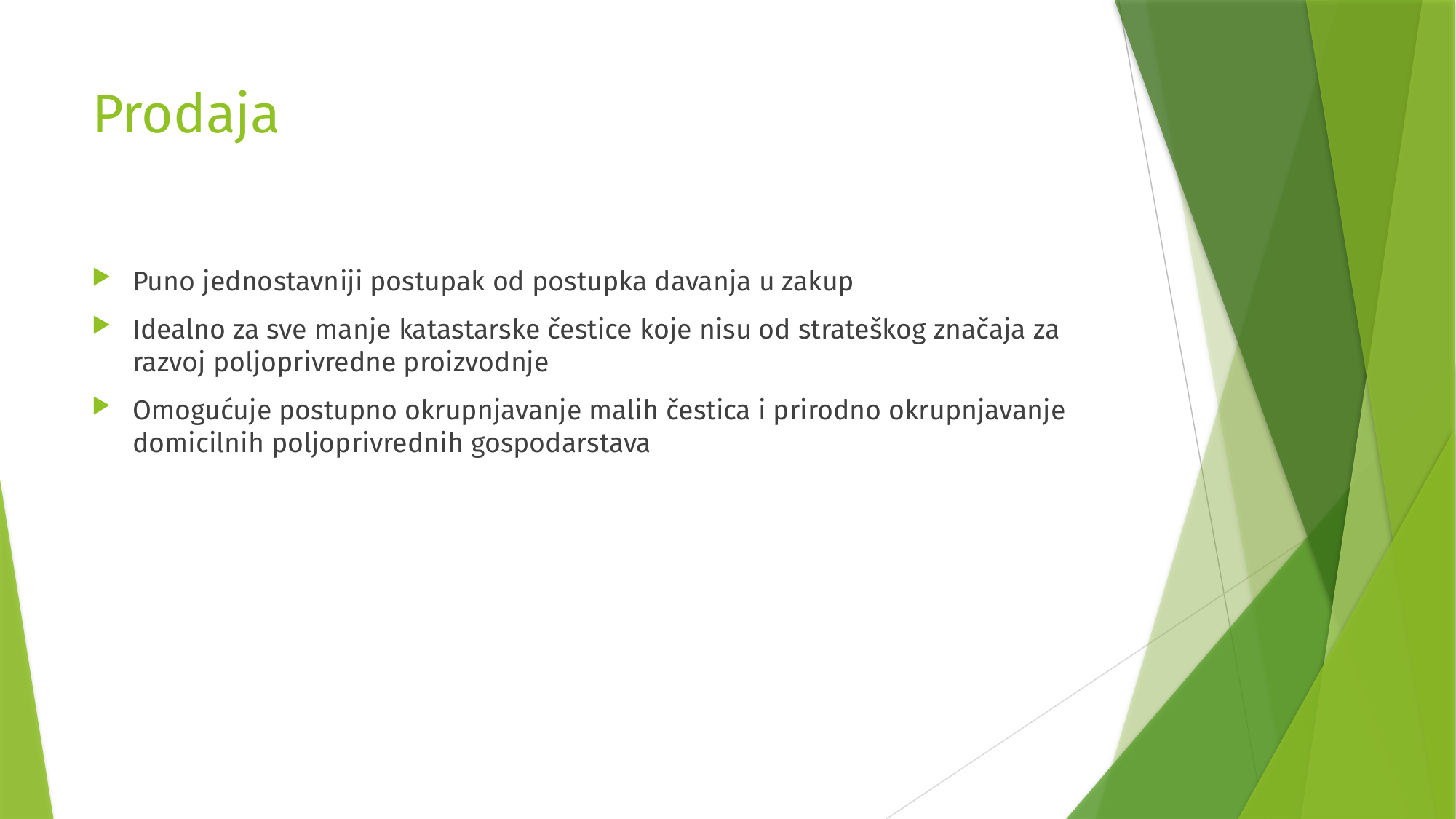

# Prodaja
Puno jednostavniji postupak od postupka davanja u zakup
Idealno za sve manje katastarske čestice koje nisu od strateškog značaja za razvoj poljoprivredne proizvodnje
Omogućuje postupno okrupnjavanje malih čestica i prirodno okrupnjavanje domicilnih poljoprivrednih gospodarstava